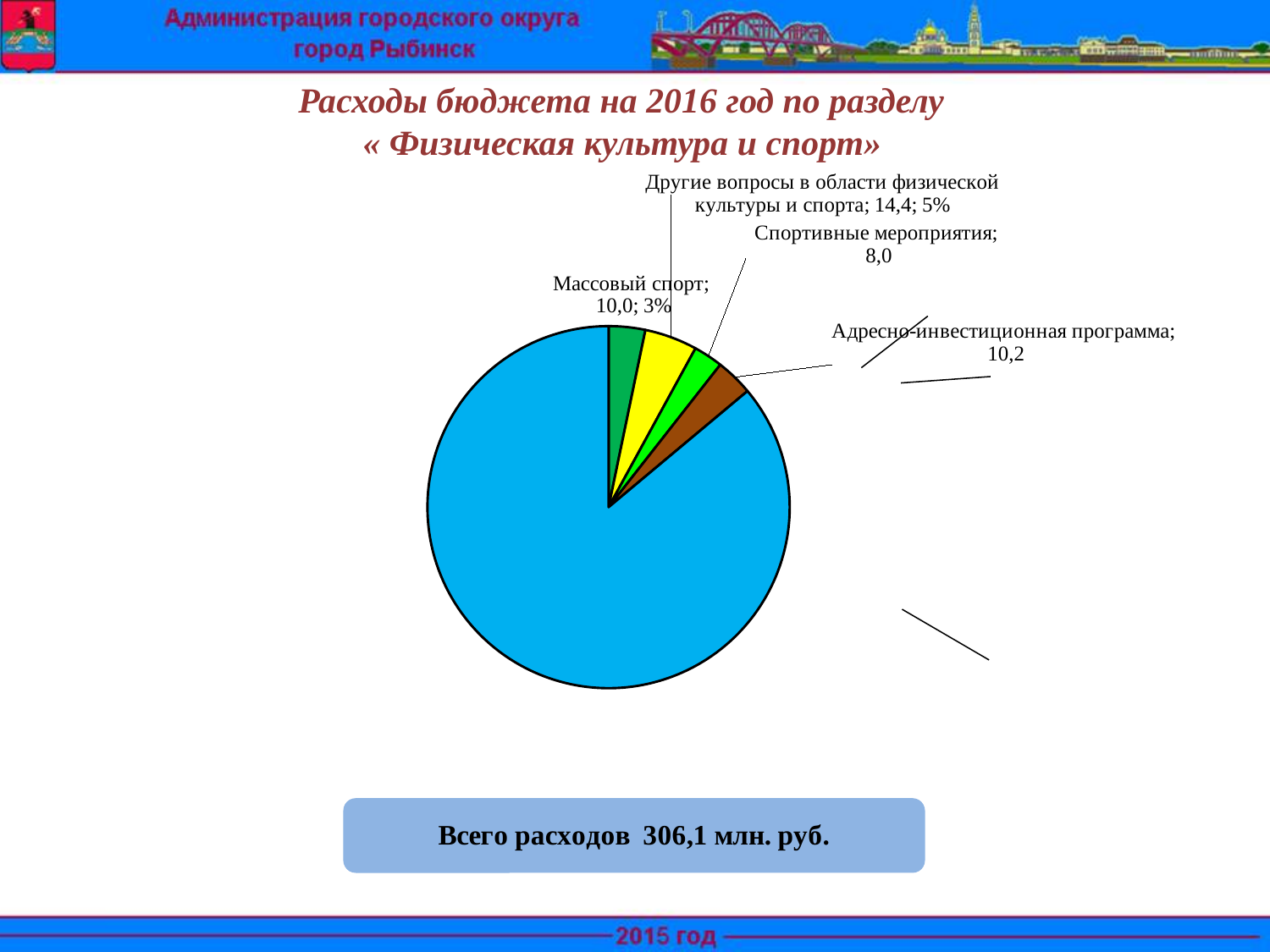

Расходы бюджета на 2016 год по разделу
« Физическая культура и спорт»

[unsupported chart]